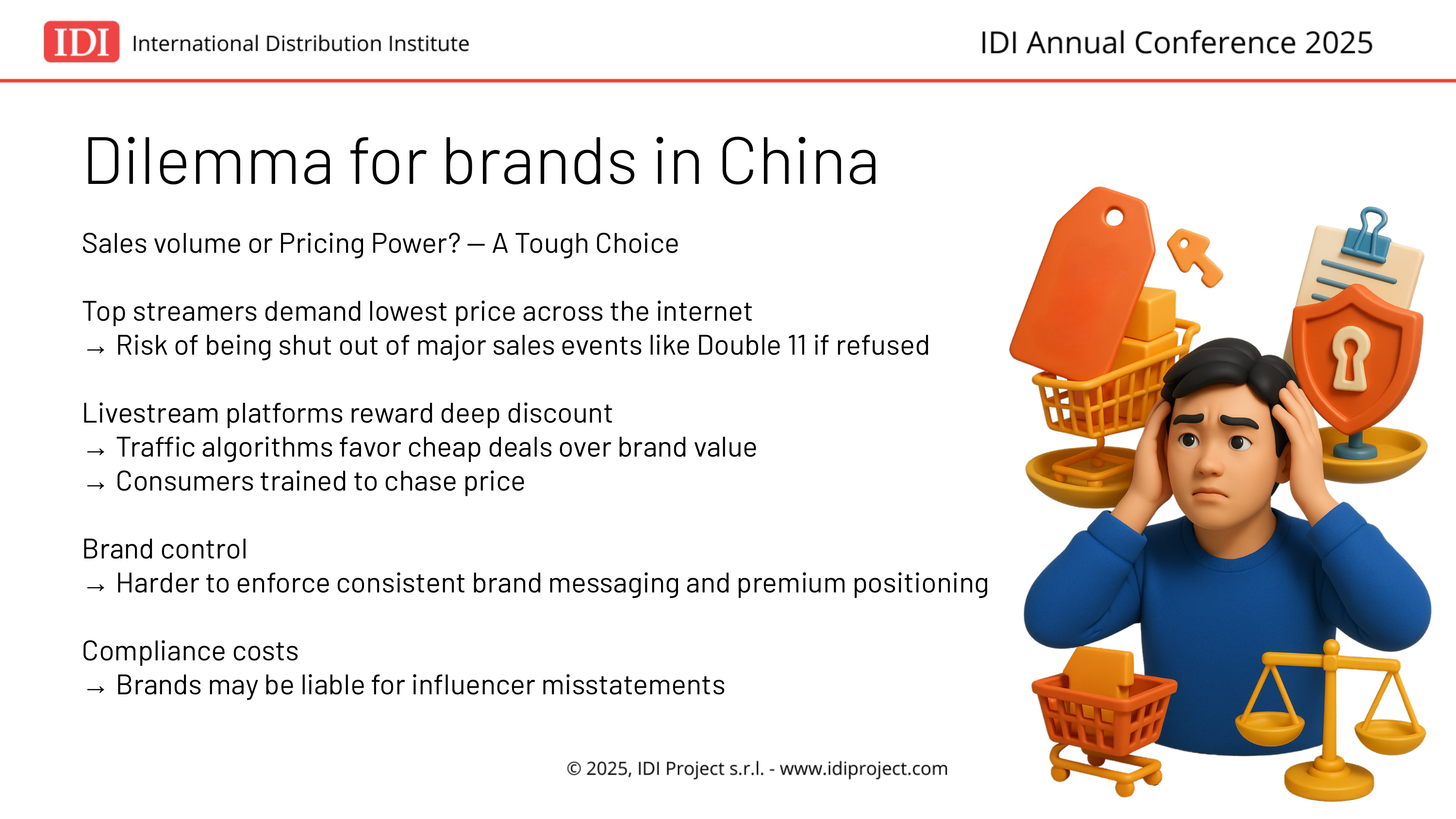

Dilemma for brands in China

Sales volume or Pricing Power? — A Tough Choice

Top streamers demand lowest price across the internet
→ Risk of being shut out of major sales events like Double 11 if refused

Livestream platforms reward deep discount
→ Traffic algorithms favor cheap deals over brand value
→ Consumers trained to chase price

Brand control
→ Harder to enforce consistent brand messaging and premium positioning

Compliance costs
→ Brands may be liable for influencer misstatements